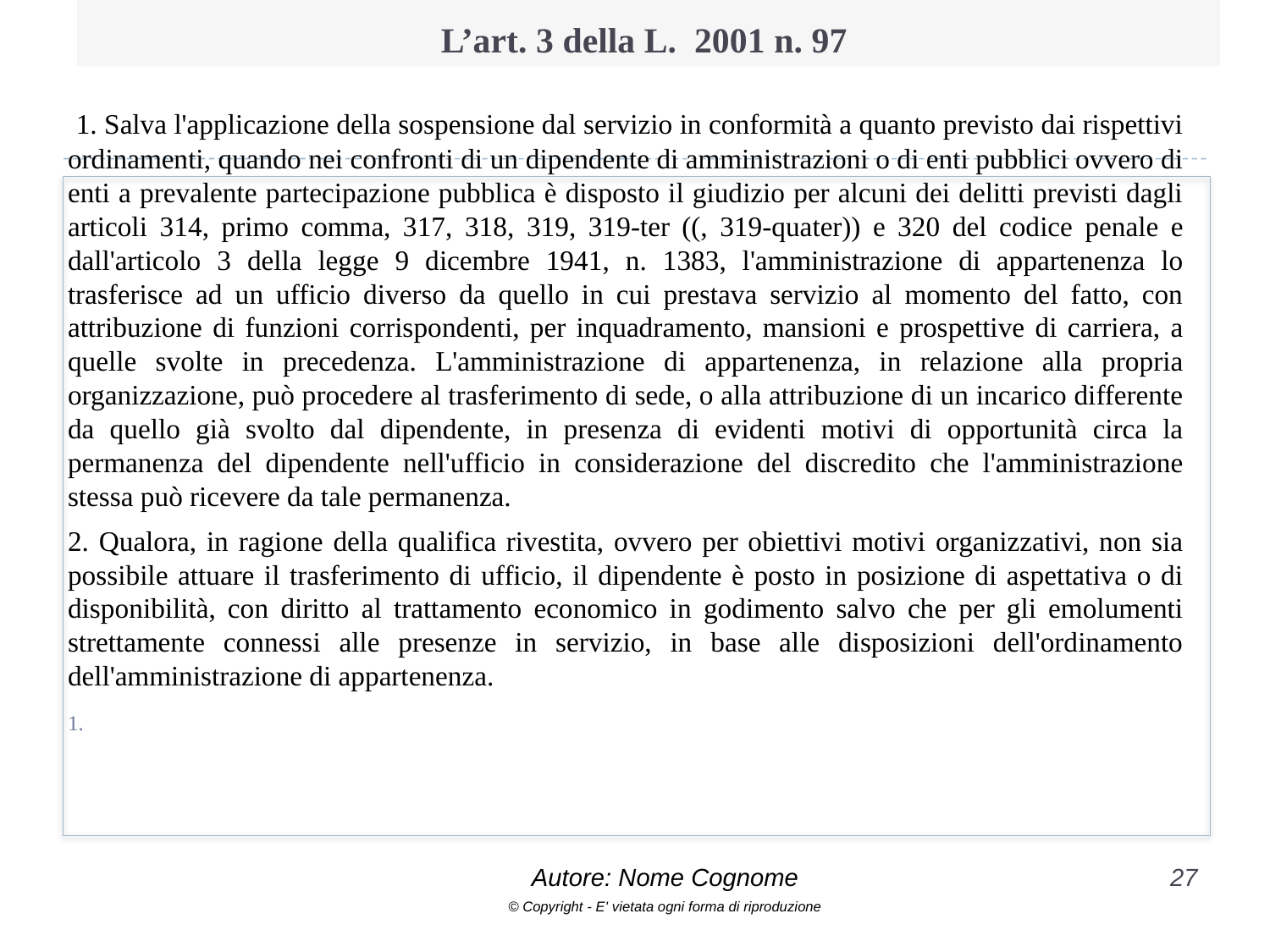

# L’art. 3 della L.  2001 n. 97
 1. Salva l'applicazione della sospensione dal servizio in conformità a quanto previsto dai rispettivi ordinamenti, quando nei confronti di un dipendente di amministrazioni o di enti pubblici ovvero di enti a prevalente partecipazione pubblica è disposto il giudizio per alcuni dei delitti previsti dagli articoli 314, primo comma, 317, 318, 319, 319-ter ((, 319-quater)) e 320 del codice penale e dall'articolo 3 della legge 9 dicembre 1941, n. 1383, l'amministrazione di appartenenza lo trasferisce ad un ufficio diverso da quello in cui prestava servizio al momento del fatto, con attribuzione di funzioni corrispondenti, per inquadramento, mansioni e prospettive di carriera, a quelle svolte in precedenza. L'amministrazione di appartenenza, in relazione alla propria organizzazione, può procedere al trasferimento di sede, o alla attribuzione di un incarico differente da quello già svolto dal dipendente, in presenza di evidenti motivi di opportunità circa la permanenza del dipendente nell'ufficio in considerazione del discredito che l'amministrazione stessa può ricevere da tale permanenza.
2. Qualora, in ragione della qualifica rivestita, ovvero per obiettivi motivi organizzativi, non sia possibile attuare il trasferimento di ufficio, il dipendente è posto in posizione di aspettativa o di disponibilità, con diritto al trattamento economico in godimento salvo che per gli emolumenti strettamente connessi alle presenze in servizio, in base alle disposizioni dell'ordinamento dell'amministrazione di appartenenza.